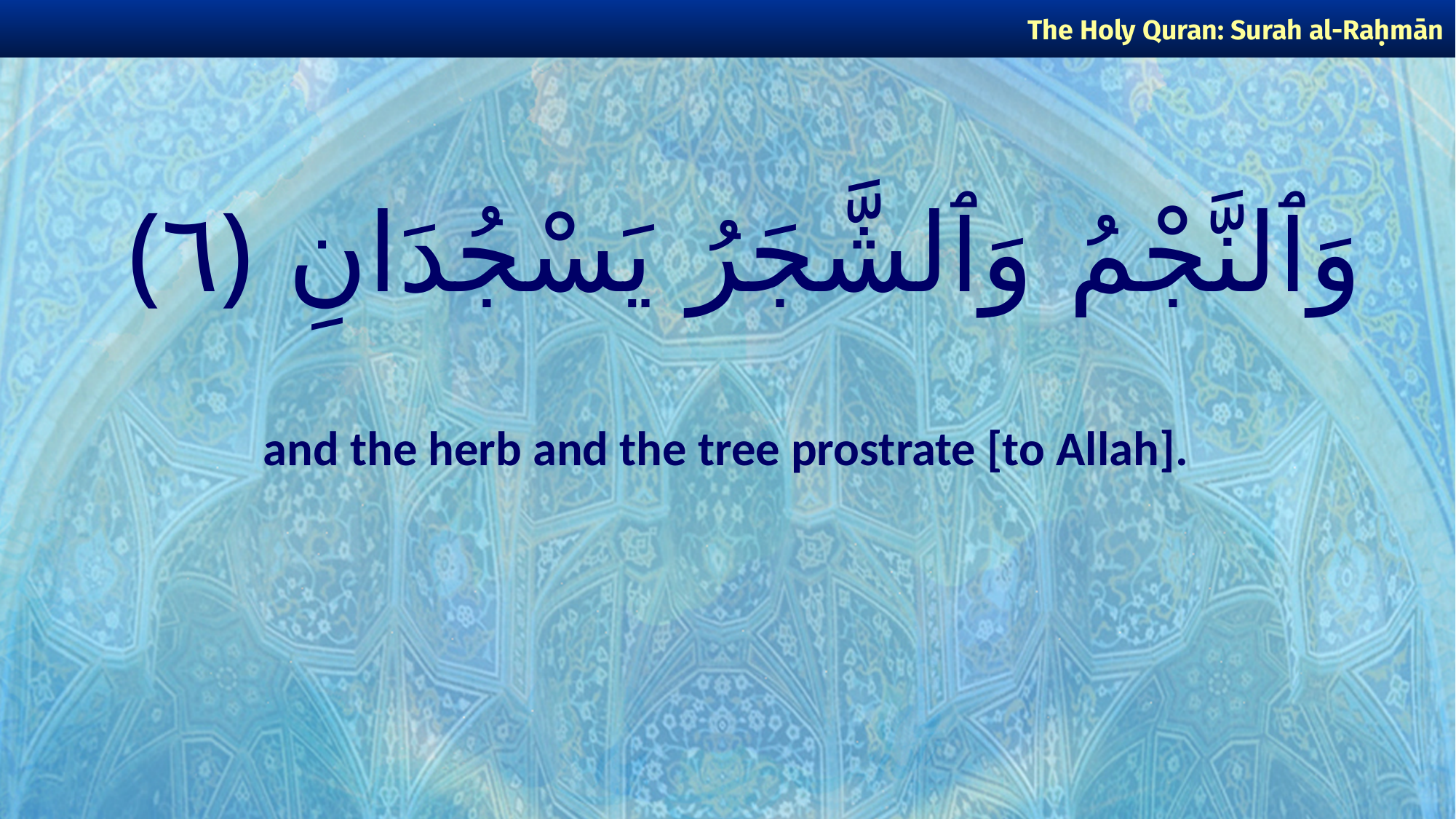

The Holy Quran: Surah al-Raḥmān
# وَٱلنَّجْمُ وَٱلشَّجَرُ يَسْجُدَانِ ﴿٦﴾
and the herb and the tree prostrate [to Allah].